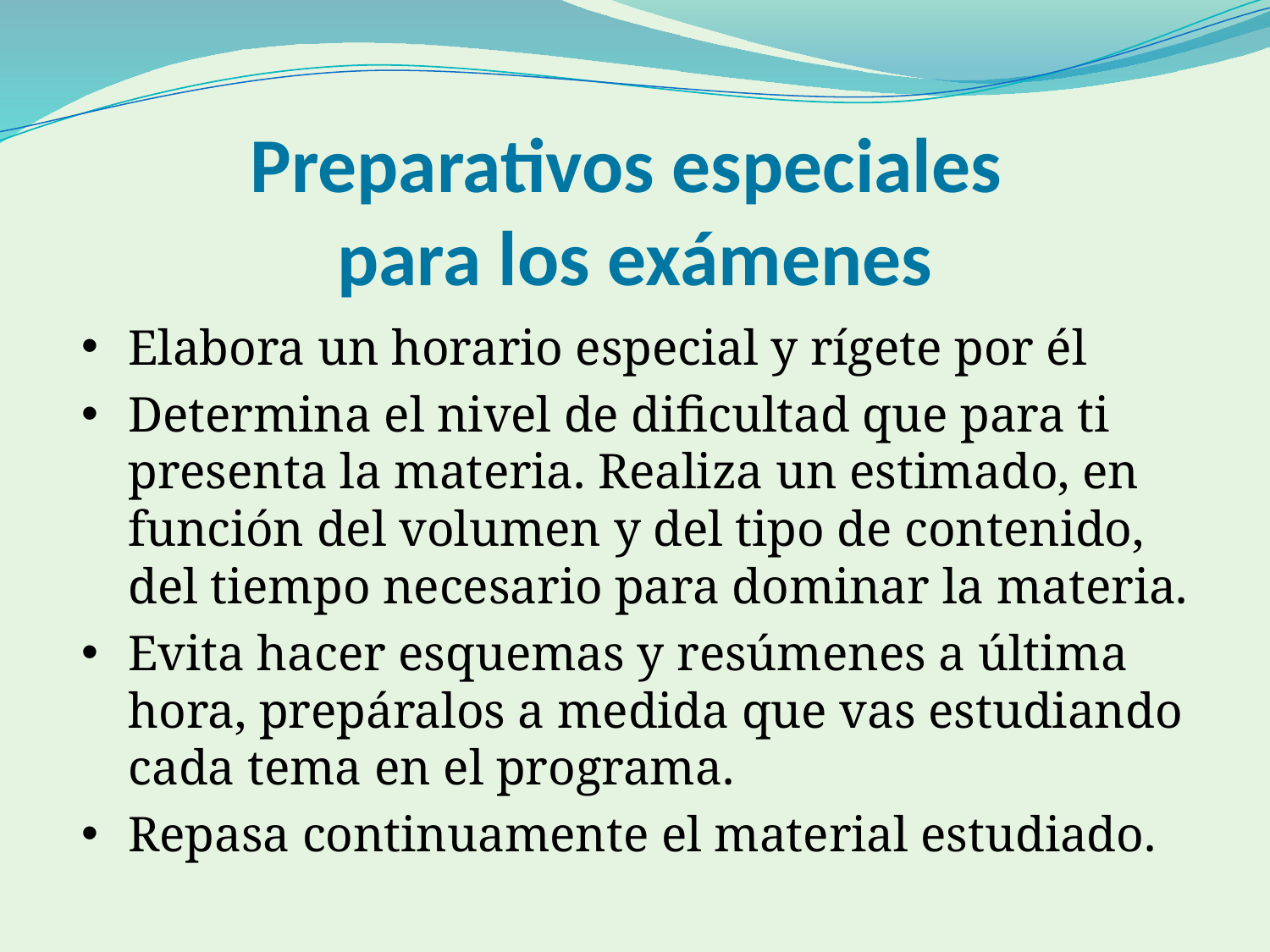

Preparativos especiales
para los exámenes

Elabora un horario especial y rígete por él
Determina el nivel de dificultad que para ti presenta la materia. Realiza un estimado, en función del volumen y del tipo de contenido, del tiempo necesario para dominar la materia.
Evita hacer esquemas y resúmenes a última hora, prepáralos a medida que vas estudiando cada tema en el programa.
Repasa continuamente el material estudiado.